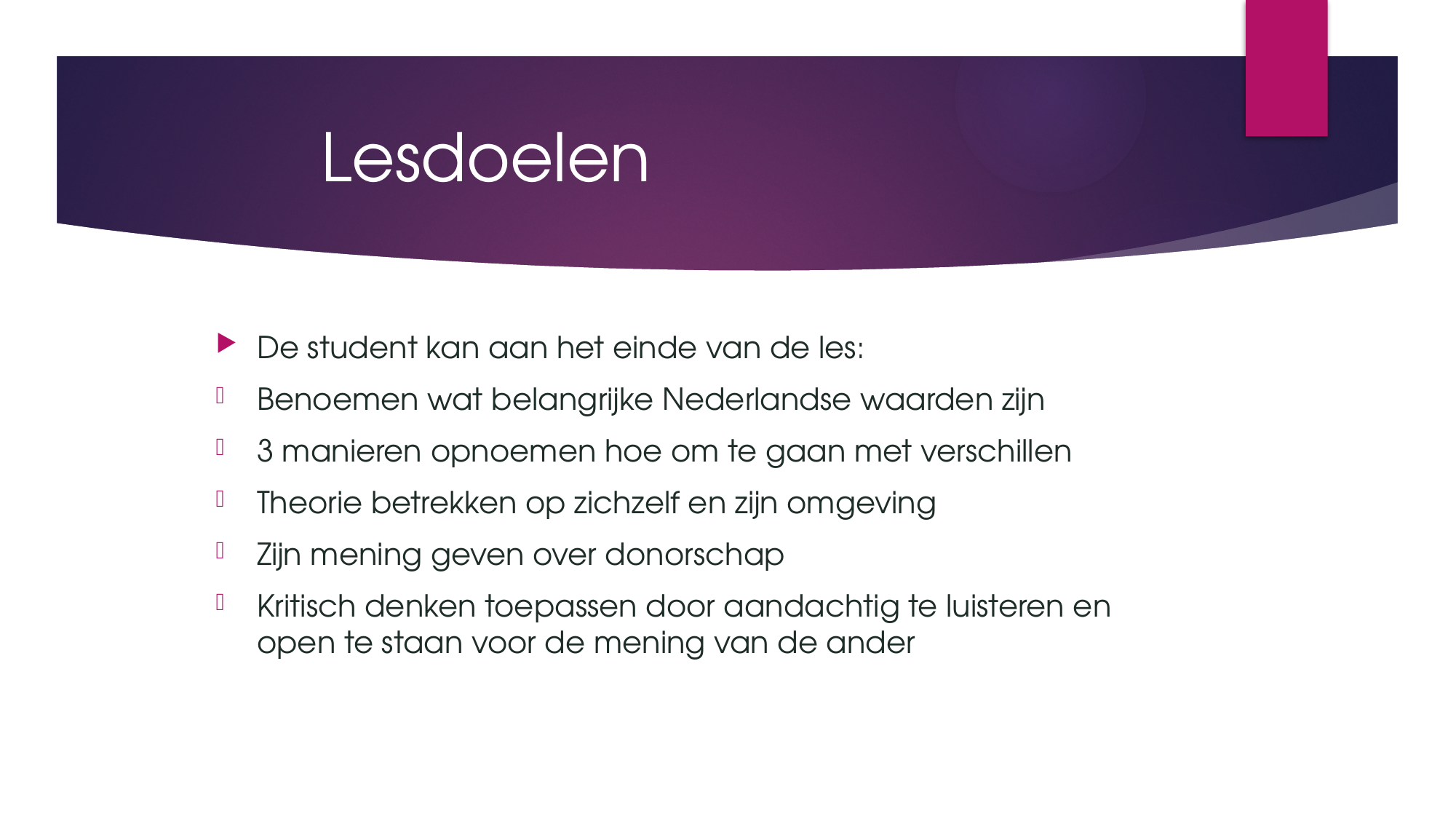

# Lesdoelen
De student kan aan het einde van de les:
Benoemen wat belangrijke Nederlandse waarden zijn
3 manieren opnoemen hoe om te gaan met verschillen
Theorie betrekken op zichzelf en zijn omgeving
Zijn mening geven over donorschap
Kritisch denken toepassen door aandachtig te luisteren en open te staan voor de mening van de ander